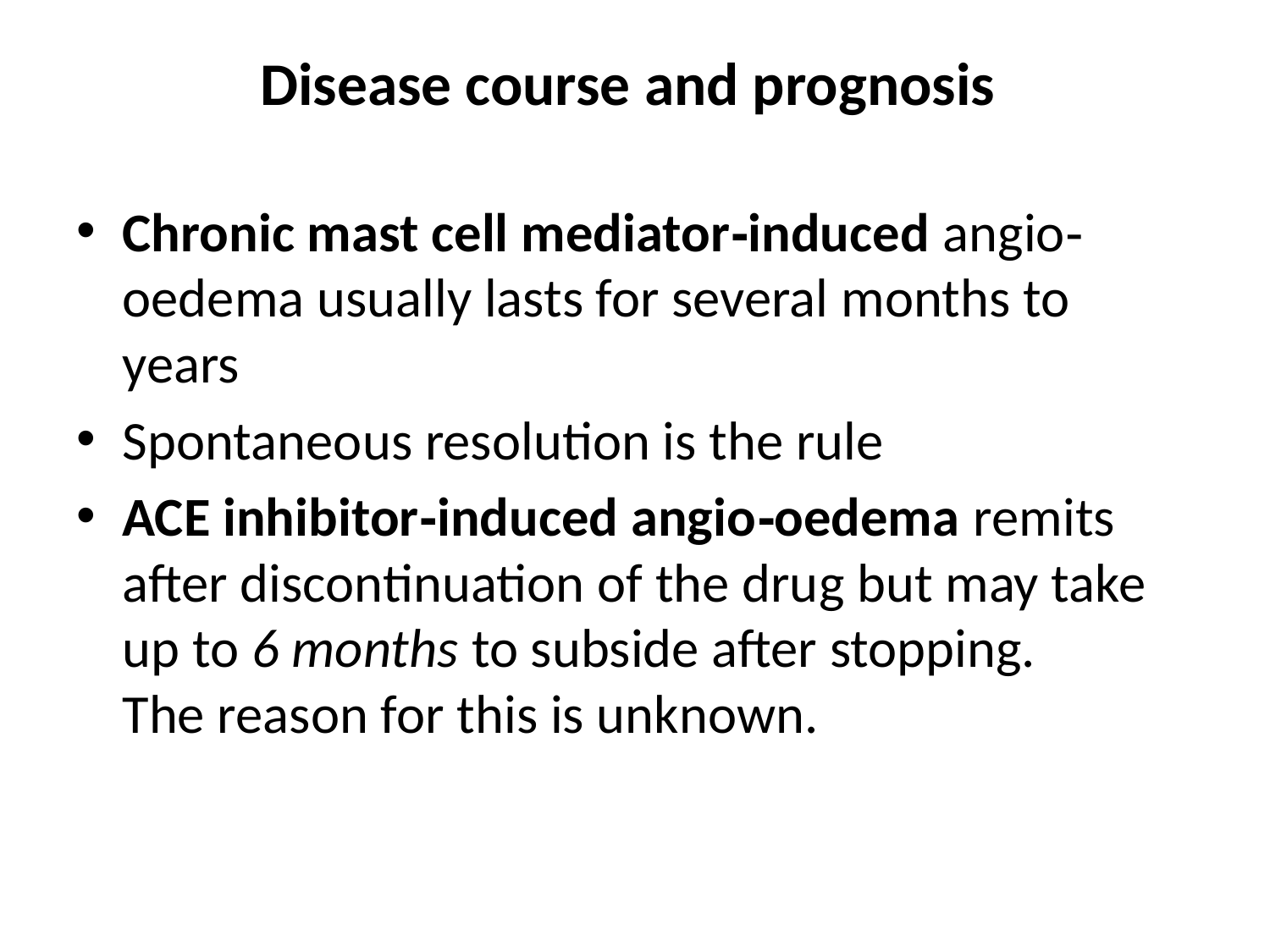

# Disease course and prognosis
Chronic mast cell mediator‐induced angio‐oedema usually lasts for several months to years
Spontaneous resolution is the rule
ACE inhibitor‐induced angio‐oedema remits after discontinuation of the drug but may take up to 6 months to subside after stopping.
The reason for this is unknown.